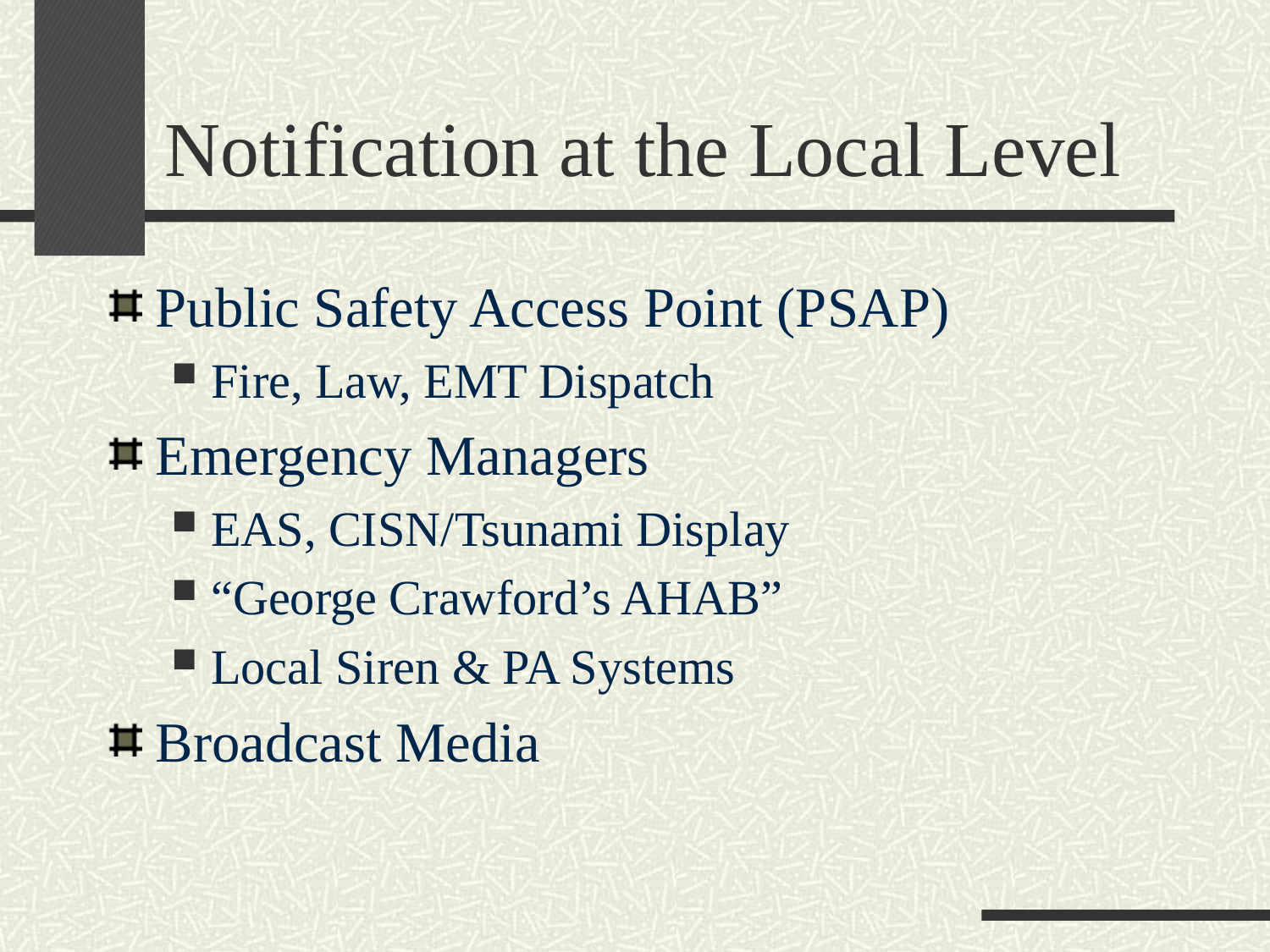

# Notification at the Local Level
Public Safety Access Point (PSAP)
Fire, Law, EMT Dispatch
Emergency Managers
EAS, CISN/Tsunami Display
“George Crawford’s AHAB”
Local Siren & PA Systems
Broadcast Media